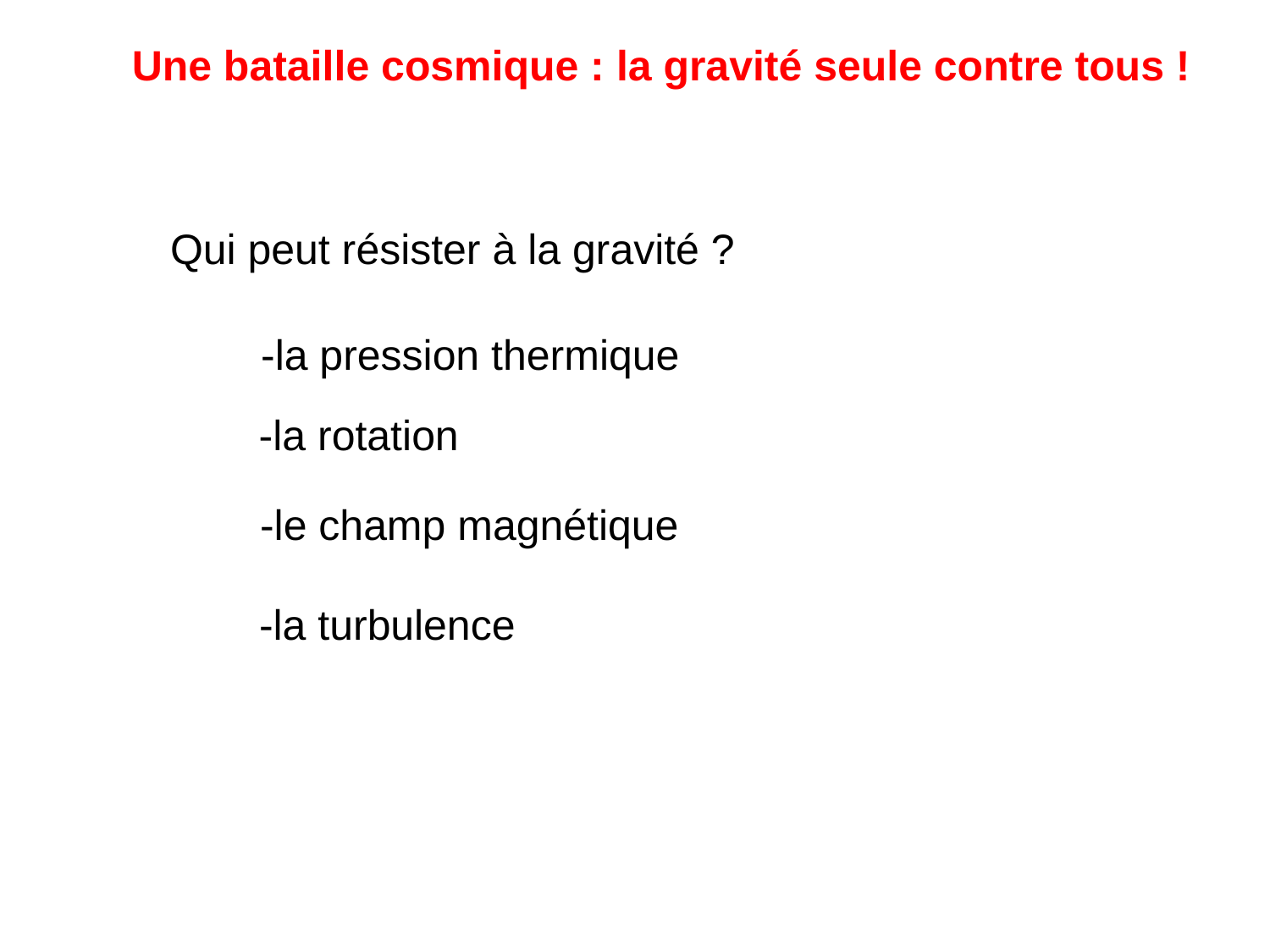

Une bataille cosmique : la gravité seule contre tous !
Qui peut résister à la gravité ?
-la pression thermique
-la rotation
-le champ magnétique
-la turbulence